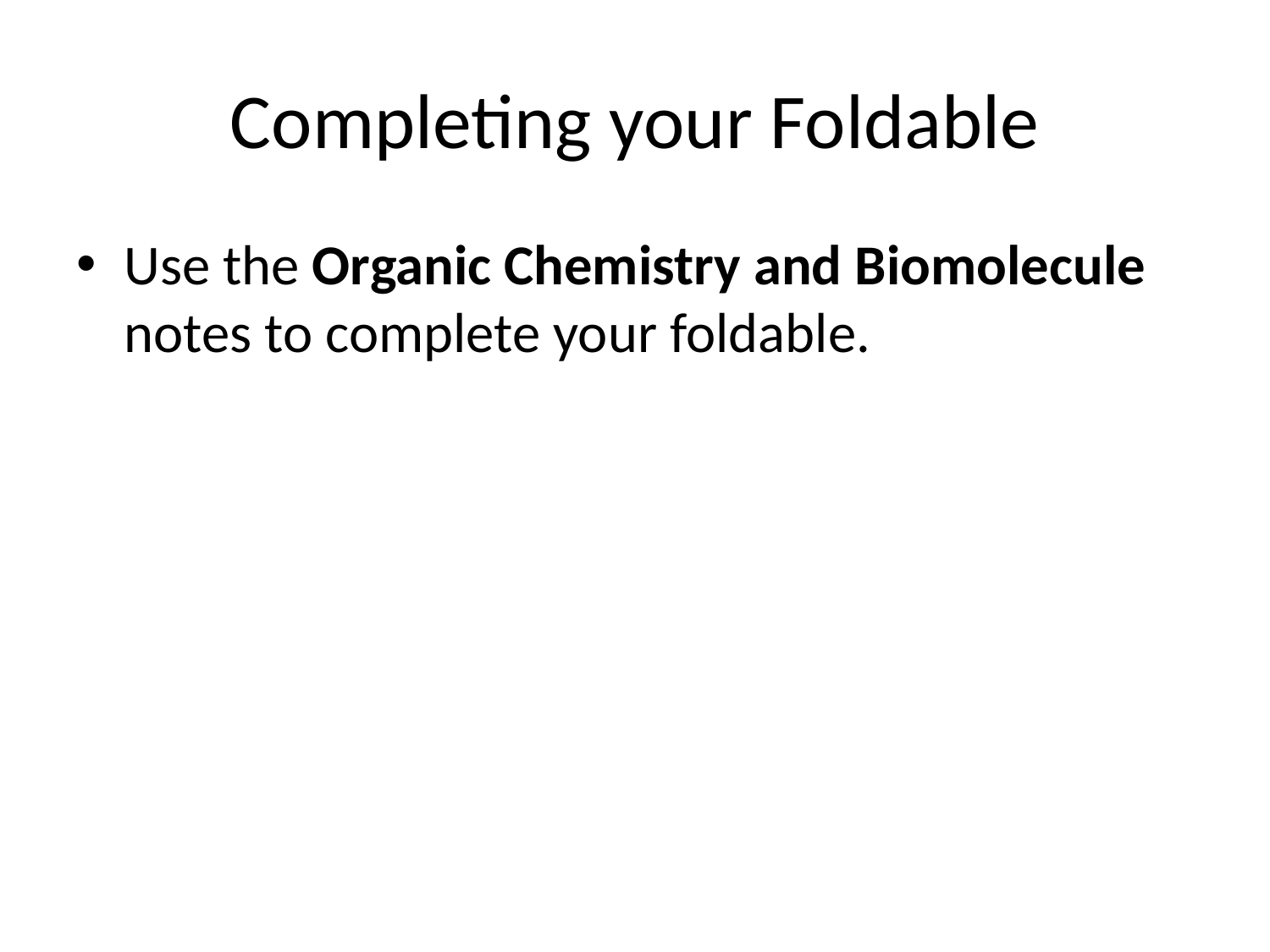

# Completing your Foldable
Use the Organic Chemistry and Biomolecule notes to complete your foldable.